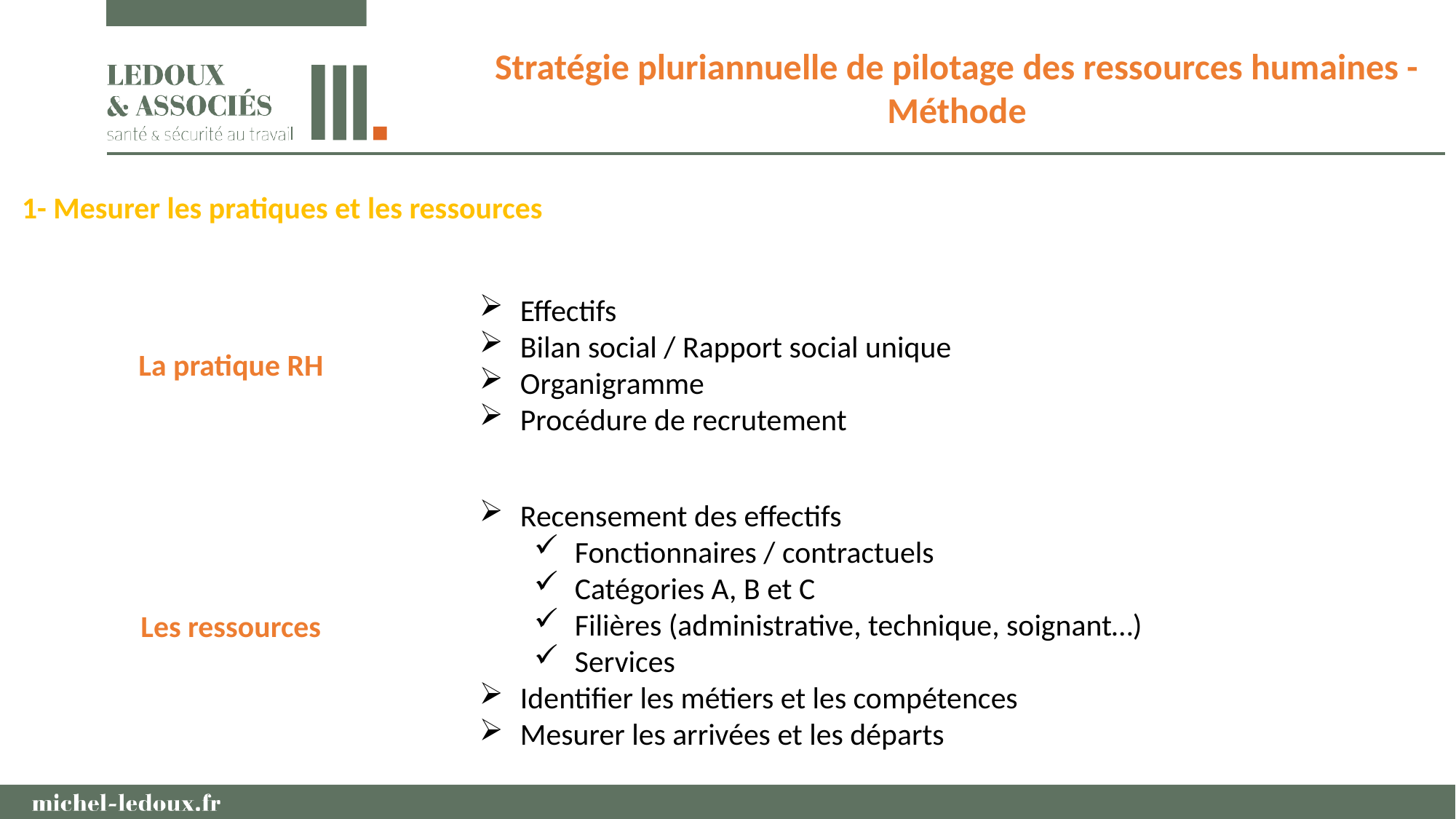

Stratégie pluriannuelle de pilotage des ressources humaines - Méthode
1- Mesurer les pratiques et les ressources
Effectifs
Bilan social / Rapport social unique
Organigramme
Procédure de recrutement
La pratique RH
Recensement des effectifs
Fonctionnaires / contractuels
Catégories A, B et C
Filières (administrative, technique, soignant…)
Services
Identifier les métiers et les compétences
Mesurer les arrivées et les départs
Les ressources